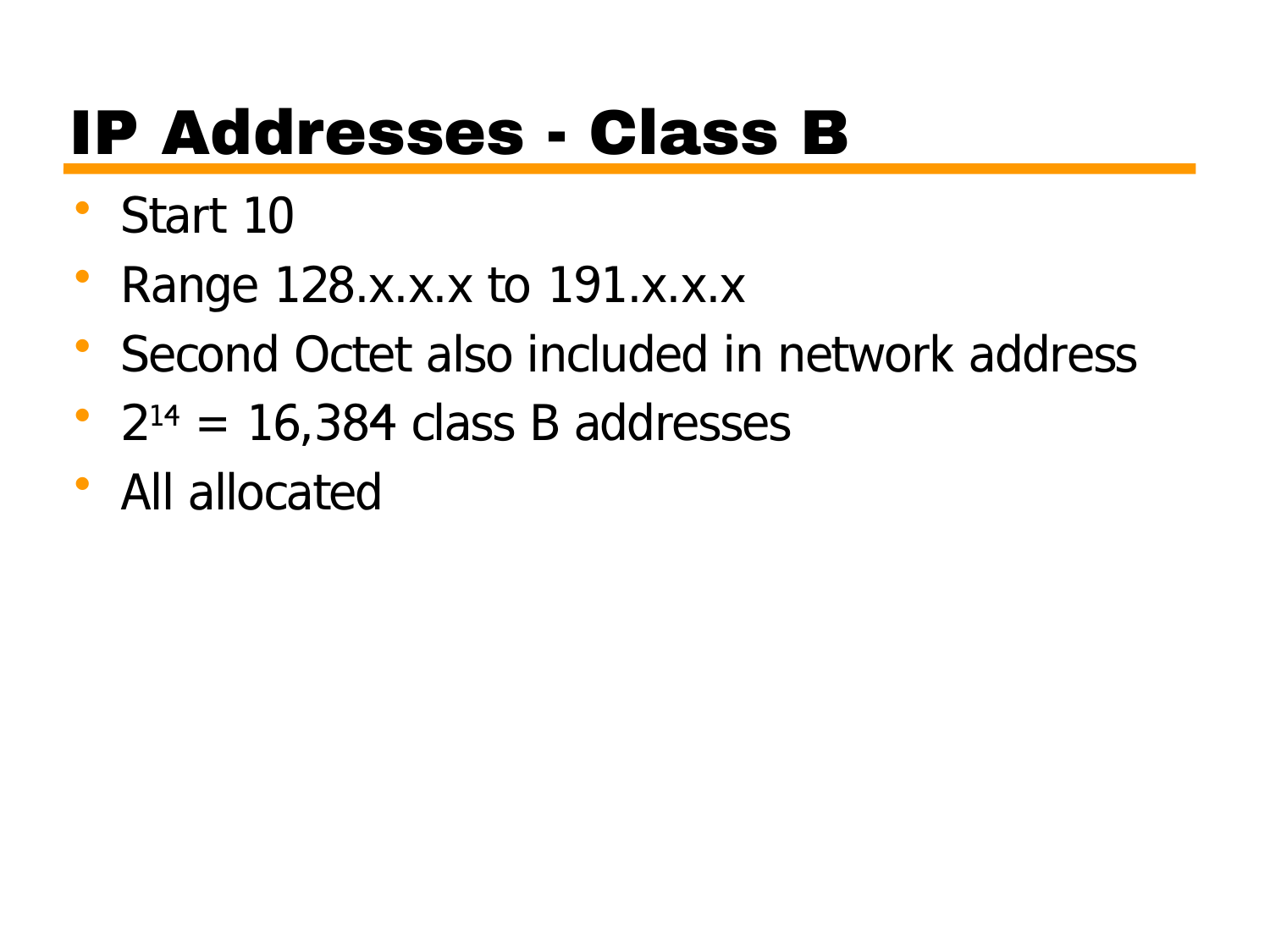

# IP Addresses - Class B
Start 10
Range 128.x.x.x to 191.x.x.x
Second Octet also included in network address
214 = 16,384 class B addresses
All allocated